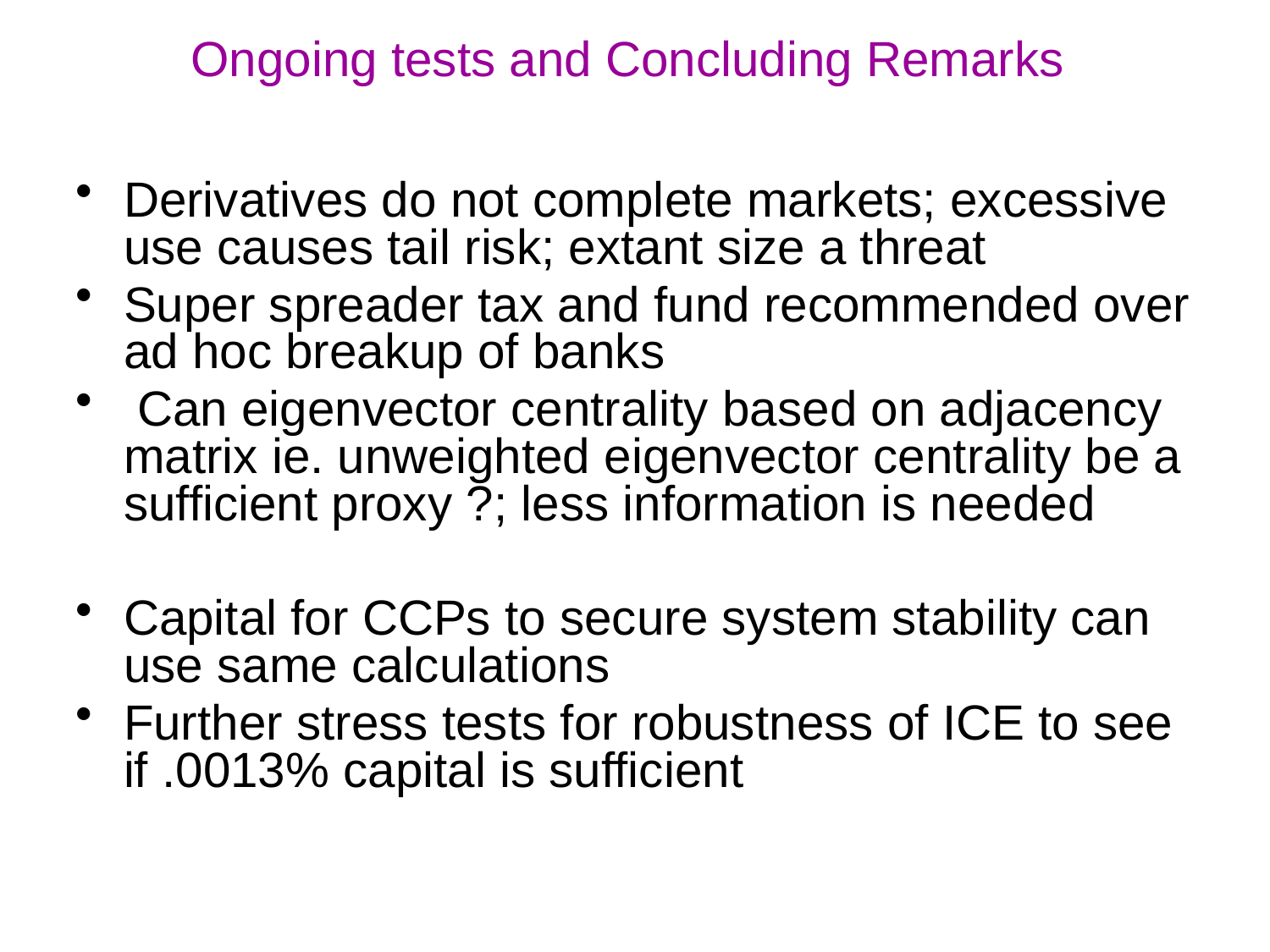

Ongoing tests and Concluding Remarks

Derivatives do not complete markets; excessive use causes tail risk; extant size a threat
Super spreader tax and fund recommended over ad hoc breakup of banks
 Can eigenvector centrality based on adjacency matrix ie. unweighted eigenvector centrality be a sufficient proxy ?; less information is needed

Capital for CCPs to secure system stability can use same calculations
Further stress tests for robustness of ICE to see if .0013% capital is sufficient